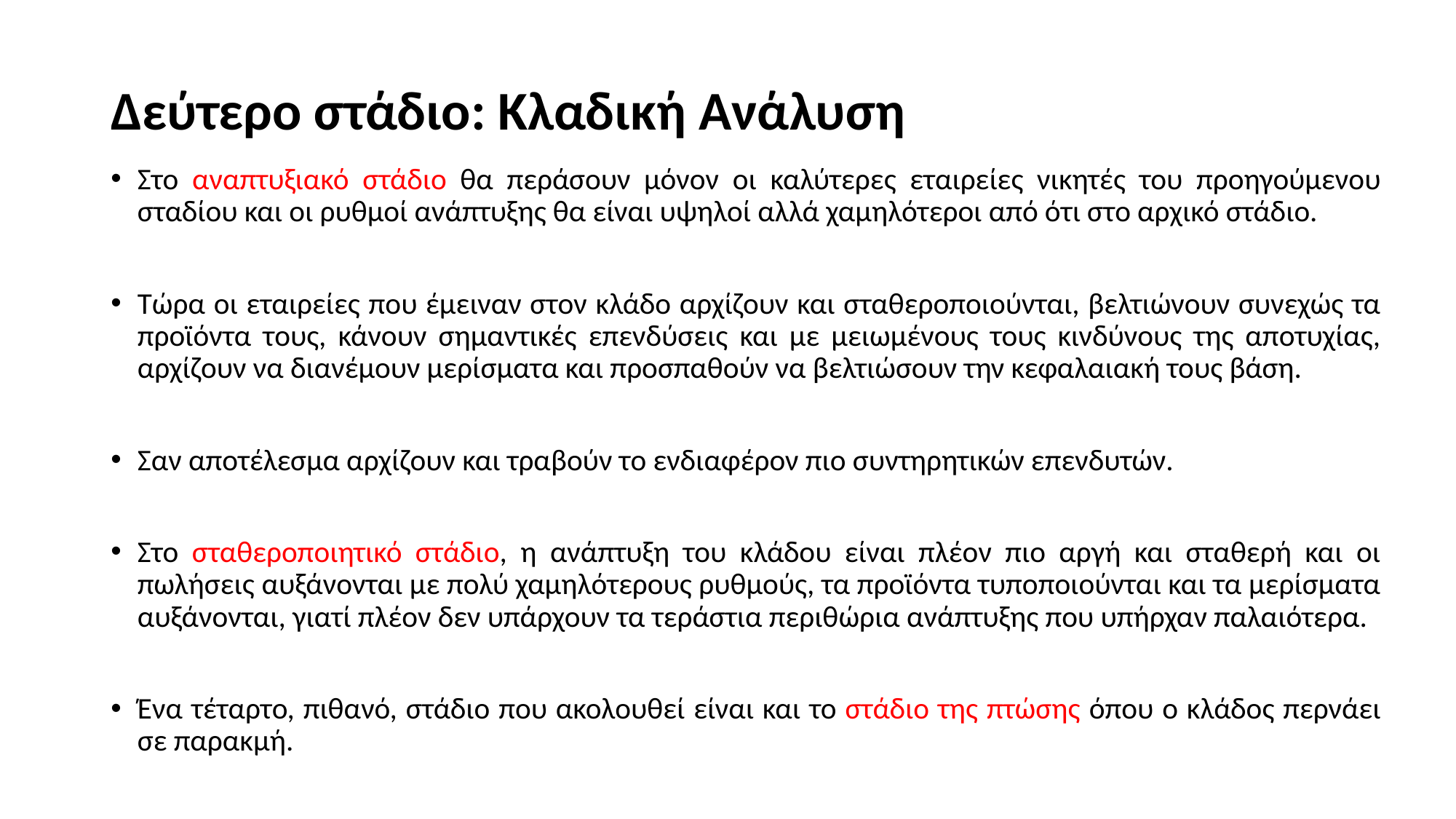

# Δεύτερο στάδιο: Κλαδική Ανάλυση
Στο αναπτυξιακό στάδιο θα περάσουν μόνον οι καλύτερες εταιρείες νικητές του προηγούμενου σταδίου και οι ρυθμοί ανάπτυξης θα είναι υψηλοί αλλά χαμηλότεροι από ότι στο αρχικό στάδιο.

Τώρα οι εταιρείες που έμειναν στον κλάδο αρχίζουν και σταθεροποιούνται, βελτιώνουν συνεχώς τα προϊόντα τους, κάνουν σημαντικές επενδύσεις και με μειωμένους τους κινδύνους της αποτυχίας, αρχίζουν να διανέμουν μερίσματα και προσπαθούν να βελτιώσουν την κεφαλαιακή τους βάση.

Σαν αποτέλεσμα αρχίζουν και τραβούν το ενδιαφέρον πιο συντηρητικών επενδυτών.

Στο σταθεροποιητικό στάδιο, η ανάπτυξη του κλάδου είναι πλέον πιο αργή και σταθερή και οι πωλήσεις αυξάνονται με πολύ χαμηλότερους ρυθμούς, τα προϊόντα τυποποιούνται και τα μερίσματα αυξάνονται, γιατί πλέον δεν υπάρχουν τα τεράστια περιθώρια ανάπτυξης που υπήρχαν παλαιότερα.

Ένα τέταρτο, πιθανό, στάδιο που ακολουθεί είναι και το στάδιο της πτώσης όπου ο κλάδος περνάει σε παρακμή.